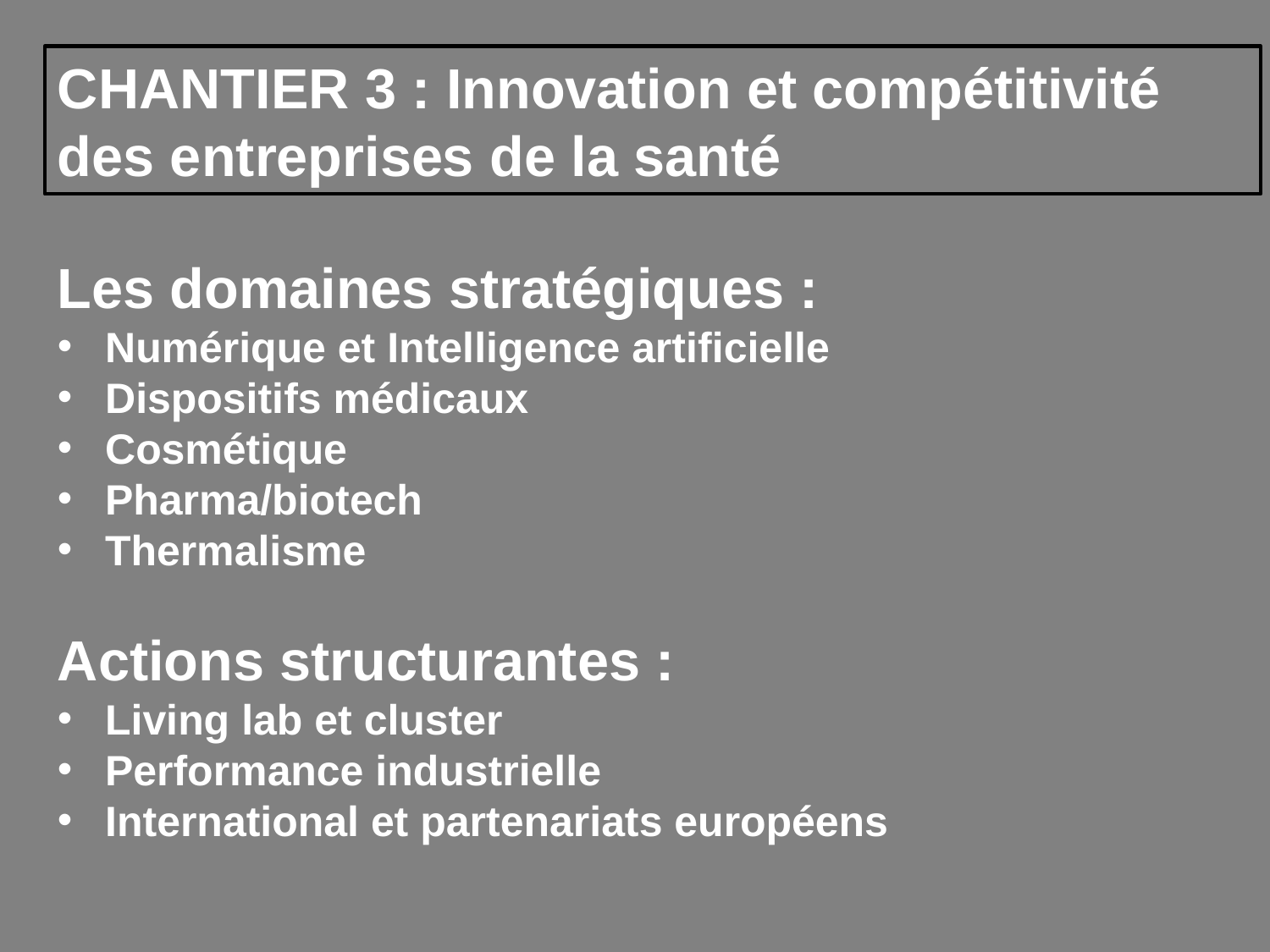

CHANTIER 3 : Innovation et compétitivité des entreprises de la santé
Les domaines stratégiques :
Numérique et Intelligence artificielle
Dispositifs médicaux
Cosmétique
Pharma/biotech
Thermalisme

Actions structurantes :
Living lab et cluster
Performance industrielle
International et partenariats européens